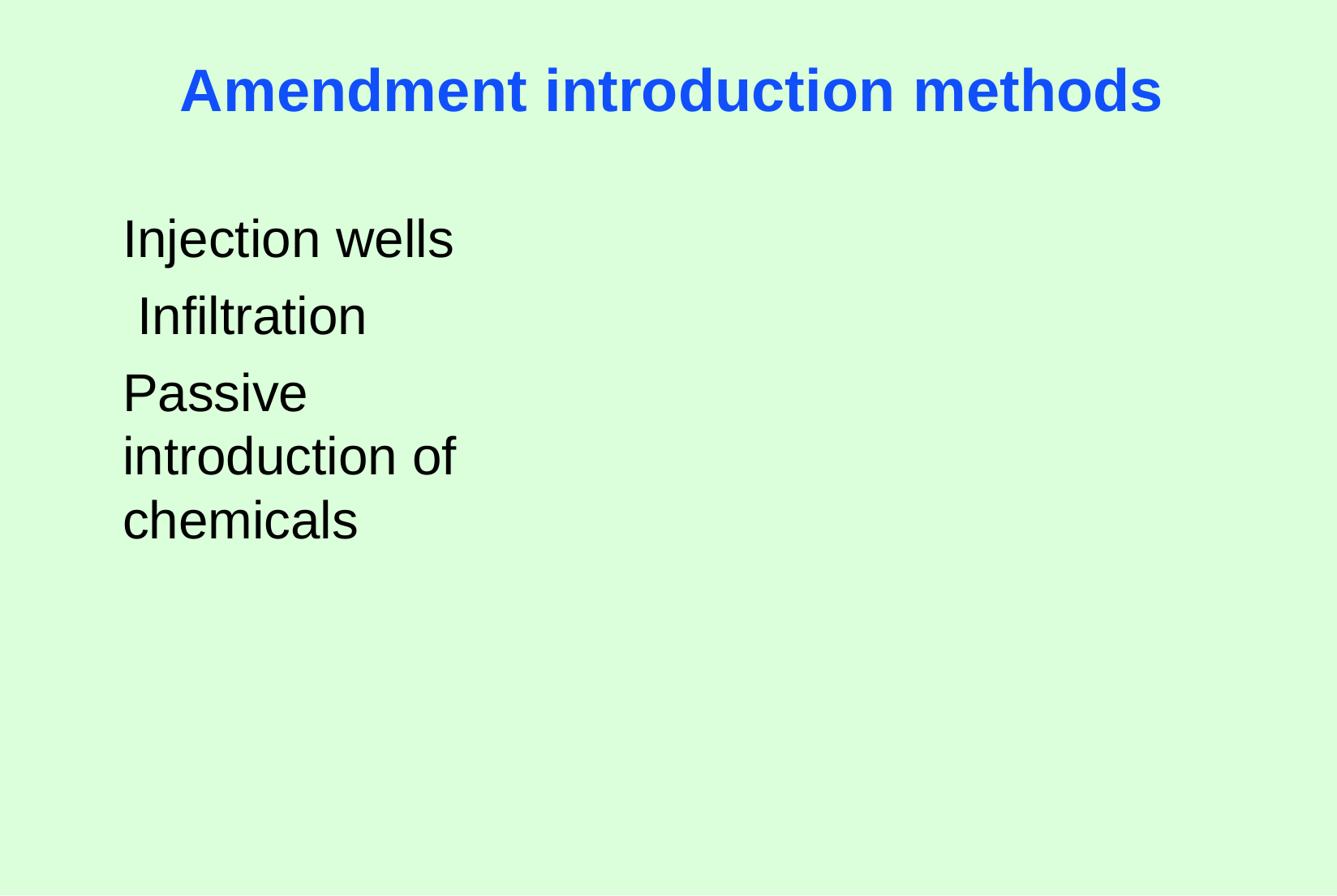

# Amendment introduction methods
Injection wells  Infiltration
Passive introduction of chemicals